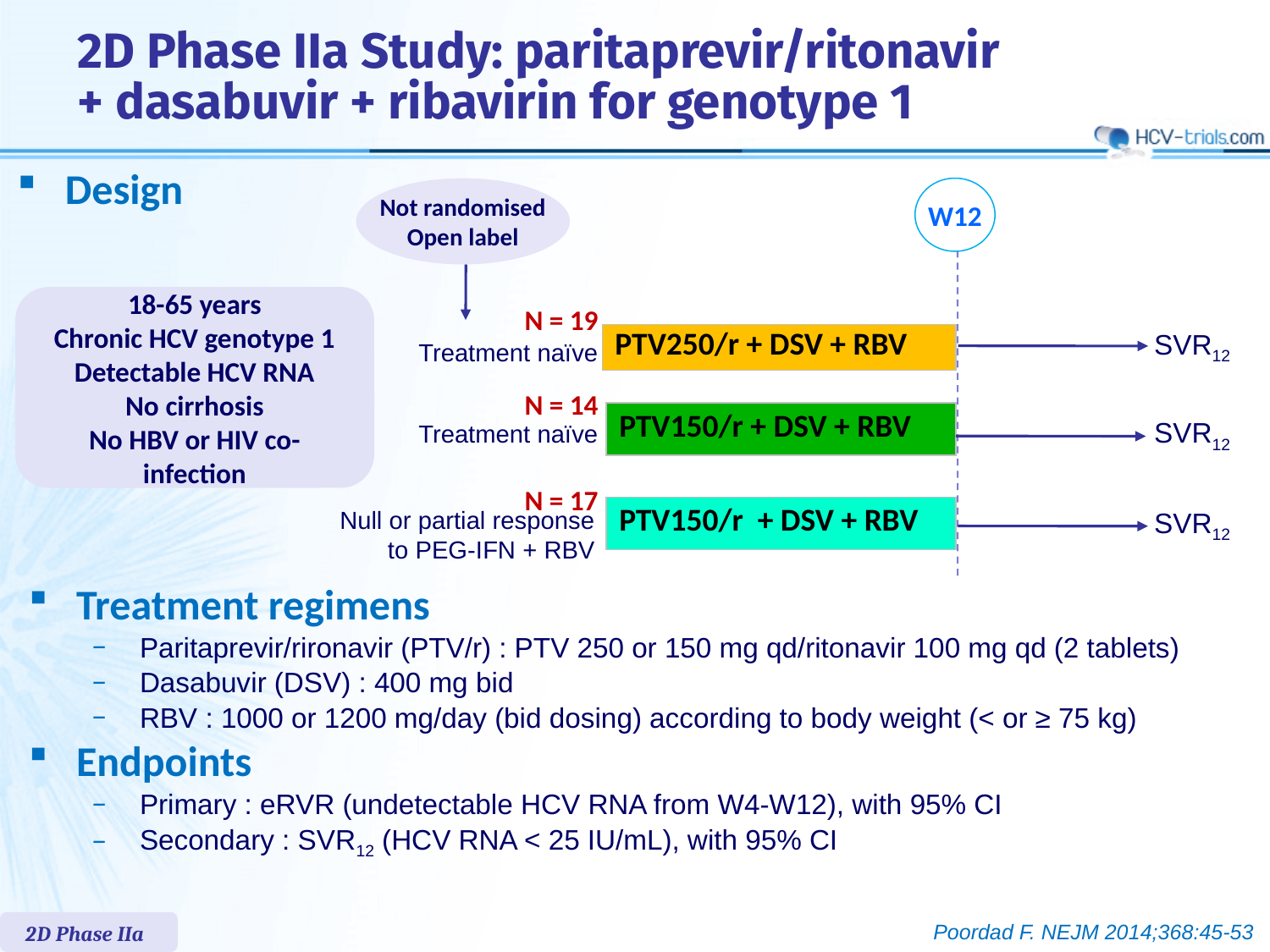

# 2D Phase IIa Study: paritaprevir/ritonavir + dasabuvir + ribavirin for genotype 1
Design
Not randomised
Open label
W12

18-65 years
Chronic HCV genotype 1
Detectable HCV RNA
No cirrhosis
No HBV or HIV co-infection
N = 19
SVR12
| PTV250/r + DSV + RBV |
| --- |
Treatment naïve
N = 14
| PTV150/r + DSV + RBV |
| --- |
SVR12
Treatment naïve
N = 17
| PTV150/r + DSV + RBV |
| --- |
Null or partial response
to PEG-IFN + RBV
SVR12
Treatment regimens
Paritaprevir/rironavir (PTV/r) : PTV 250 or 150 mg qd/ritonavir 100 mg qd (2 tablets)
Dasabuvir (DSV) : 400 mg bid
RBV : 1000 or 1200 mg/day (bid dosing) according to body weight (< or ≥ 75 kg)
Endpoints
Primary : eRVR (undetectable HCV RNA from W4-W12), with 95% CI
Secondary : SVR12 (HCV RNA < 25 IU/mL), with 95% CI

2D Phase IIa
Poordad F. NEJM 2014;368:45-53